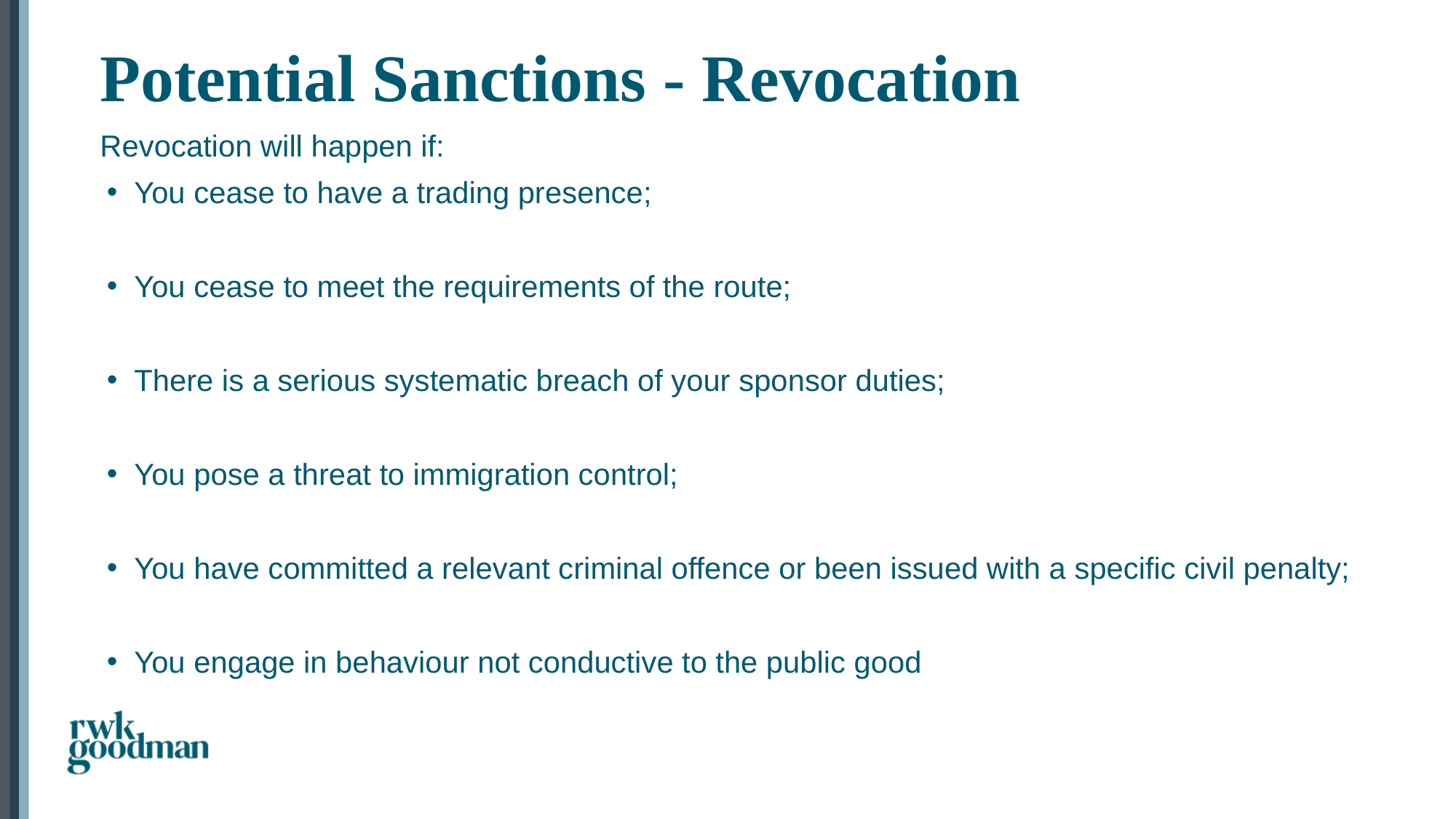

Potential Sanctions - Revocation

#
Revocation will happen if:
You cease to have a trading presence;

You cease to meet the requirements of the route;

There is a serious systematic breach of your sponsor duties;

You pose a threat to immigration control;

You have committed a relevant criminal offence or been issued with a specific civil penalty;

You engage in behaviour not conductive to the public good